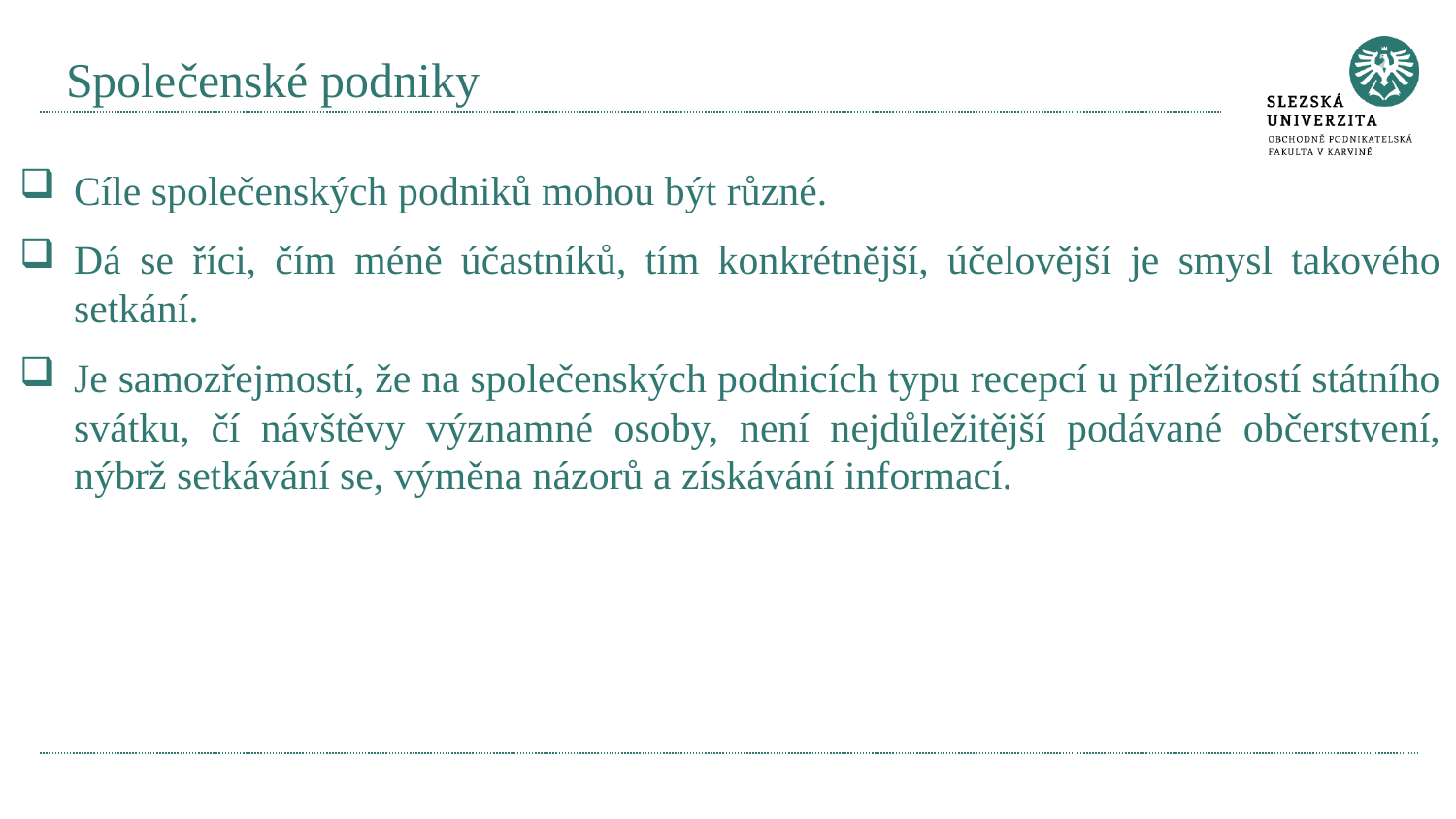

# Společenské podniky
Cíle společenských podniků mohou být různé.
Dá se říci, čím méně účastníků, tím konkrétnější, účelovější je smysl takového setkání.
Je samozřejmostí, že na společenských podnicích typu recepcí u příležitostí státního svátku, čí návštěvy významné osoby, není nejdůležitější podávané občerstvení, nýbrž setkávání se, výměna názorů a získávání informací.